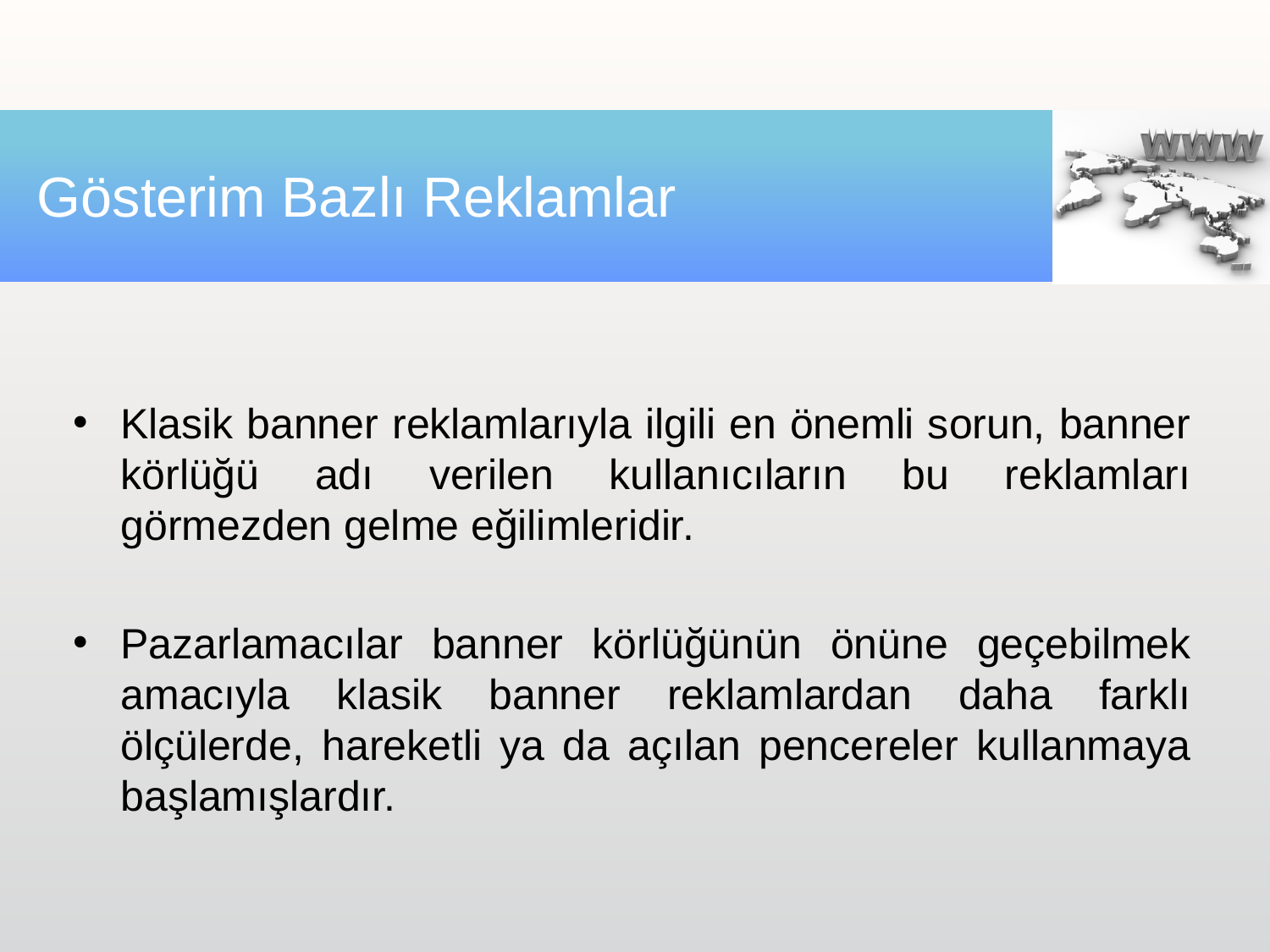

# Gösterim Bazlı Reklamlar
Klasik banner reklamlarıyla ilgili en önemli sorun, banner körlüğü adı verilen kullanıcıların bu reklamları görmezden gelme eğilimleridir.

Pazarlamacılar banner körlüğünün önüne geçebilmek amacıyla klasik banner reklamlardan daha farklı ölçülerde, hareketli ya da açılan pencereler kullanmaya başlamışlardır.